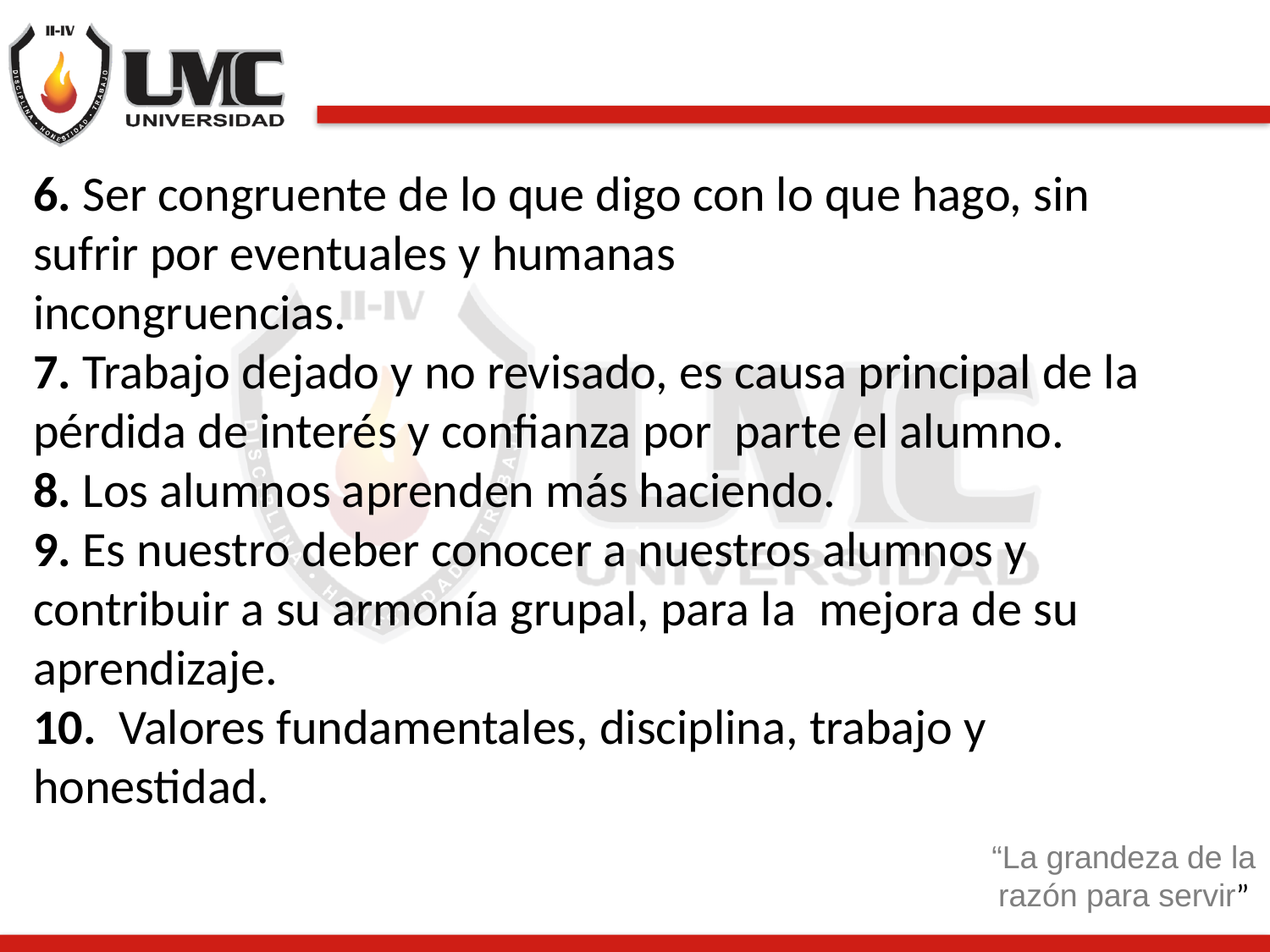

6. Ser congruente de lo que digo con lo que hago, sin sufrir por eventuales y humanas                   incongruencias.
7. Trabajo dejado y no revisado, es causa principal de la pérdida de interés y confianza por  parte el alumno.
8. Los alumnos aprenden más haciendo.
9. Es nuestro deber conocer a nuestros alumnos y contribuir a su armonía grupal, para la  mejora de su aprendizaje.
10.  Valores fundamentales, disciplina, trabajo y honestidad.